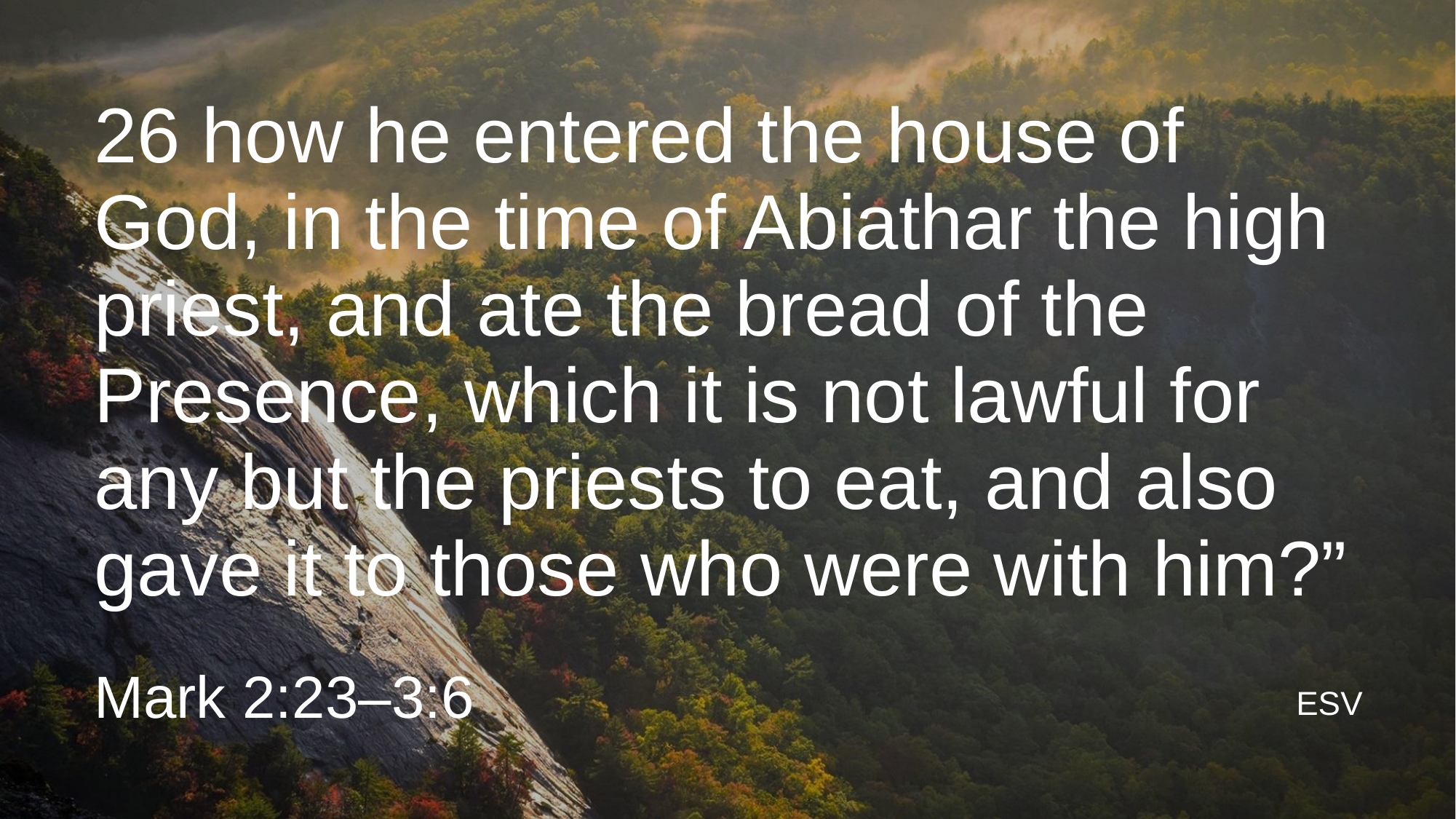

26 how he entered the house of God, in the time of Abiathar the high priest, and ate the bread of the Presence, which it is not lawful for any but the priests to eat, and also gave it to those who were with him?”
Mark 2:23–3:6
ESV